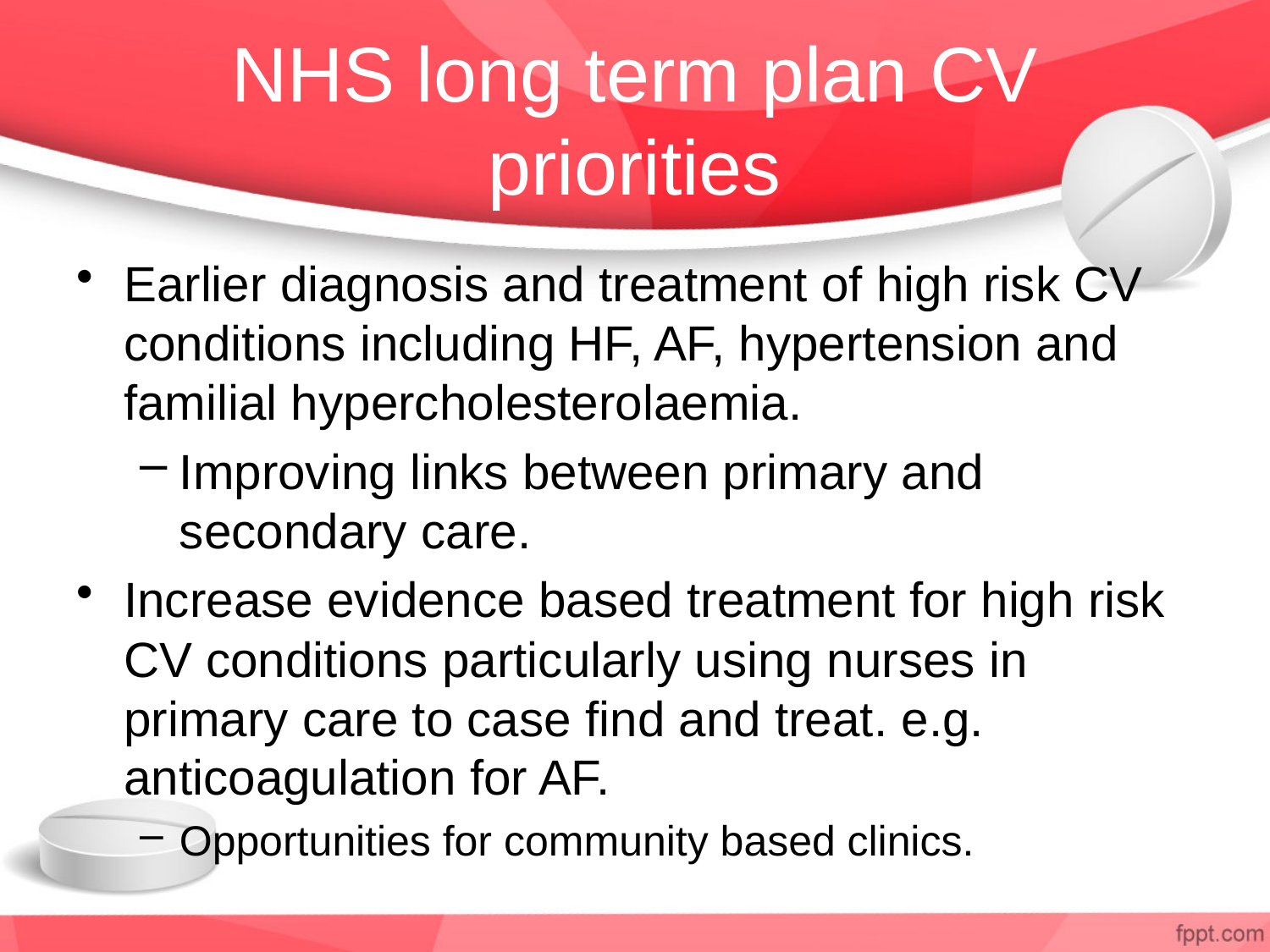

# NHS long term plan CV priorities
Earlier diagnosis and treatment of high risk CV conditions including HF, AF, hypertension and familial hypercholesterolaemia.
Improving links between primary and secondary care.
Increase evidence based treatment for high risk CV conditions particularly using nurses in primary care to case find and treat. e.g. anticoagulation for AF.
Opportunities for community based clinics.